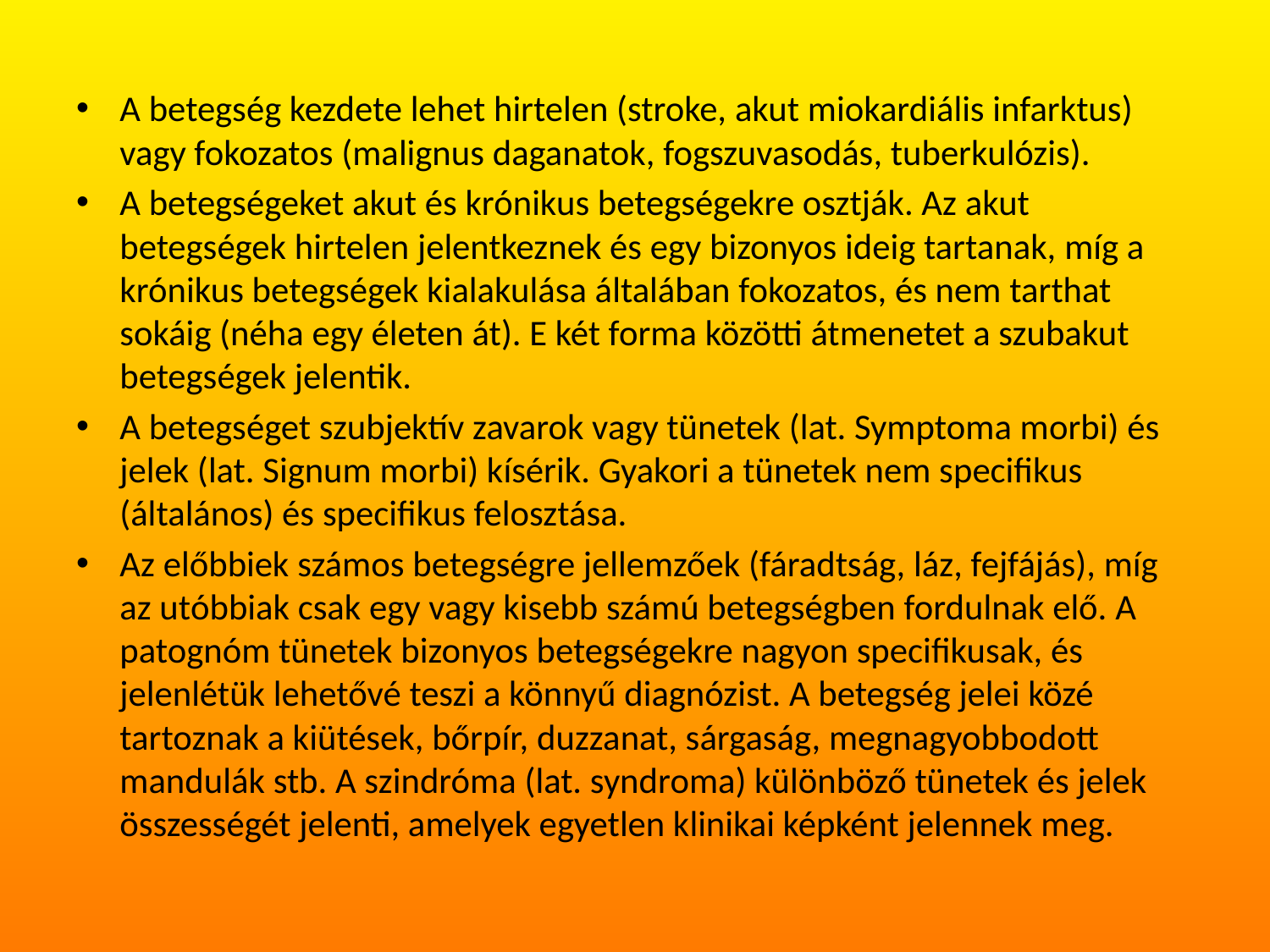

A betegség kezdete lehet hirtelen (stroke, akut miokardiális infarktus) vagy fokozatos (malignus daganatok, fogszuvasodás, tuberkulózis).
A betegségeket akut és krónikus betegségekre osztják. Az akut betegségek hirtelen jelentkeznek és egy bizonyos ideig tartanak, míg a krónikus betegségek kialakulása általában fokozatos, és nem tarthat sokáig (néha egy életen át). E két forma közötti átmenetet a szubakut betegségek jelentik.
A betegséget szubjektív zavarok vagy tünetek (lat. Symptoma morbi) és jelek (lat. Signum morbi) kísérik. Gyakori a tünetek nem specifikus (általános) és specifikus felosztása.
Az előbbiek számos betegségre jellemzőek (fáradtság, láz, fejfájás), míg az utóbbiak csak egy vagy kisebb számú betegségben fordulnak elő. A patognóm tünetek bizonyos betegségekre nagyon specifikusak, és jelenlétük lehetővé teszi a könnyű diagnózist. A betegség jelei közé tartoznak a kiütések, bőrpír, duzzanat, sárgaság, megnagyobbodott mandulák stb. A szindróma (lat. syndroma) különböző tünetek és jelek összességét jelenti, amelyek egyetlen klinikai képként jelennek meg.